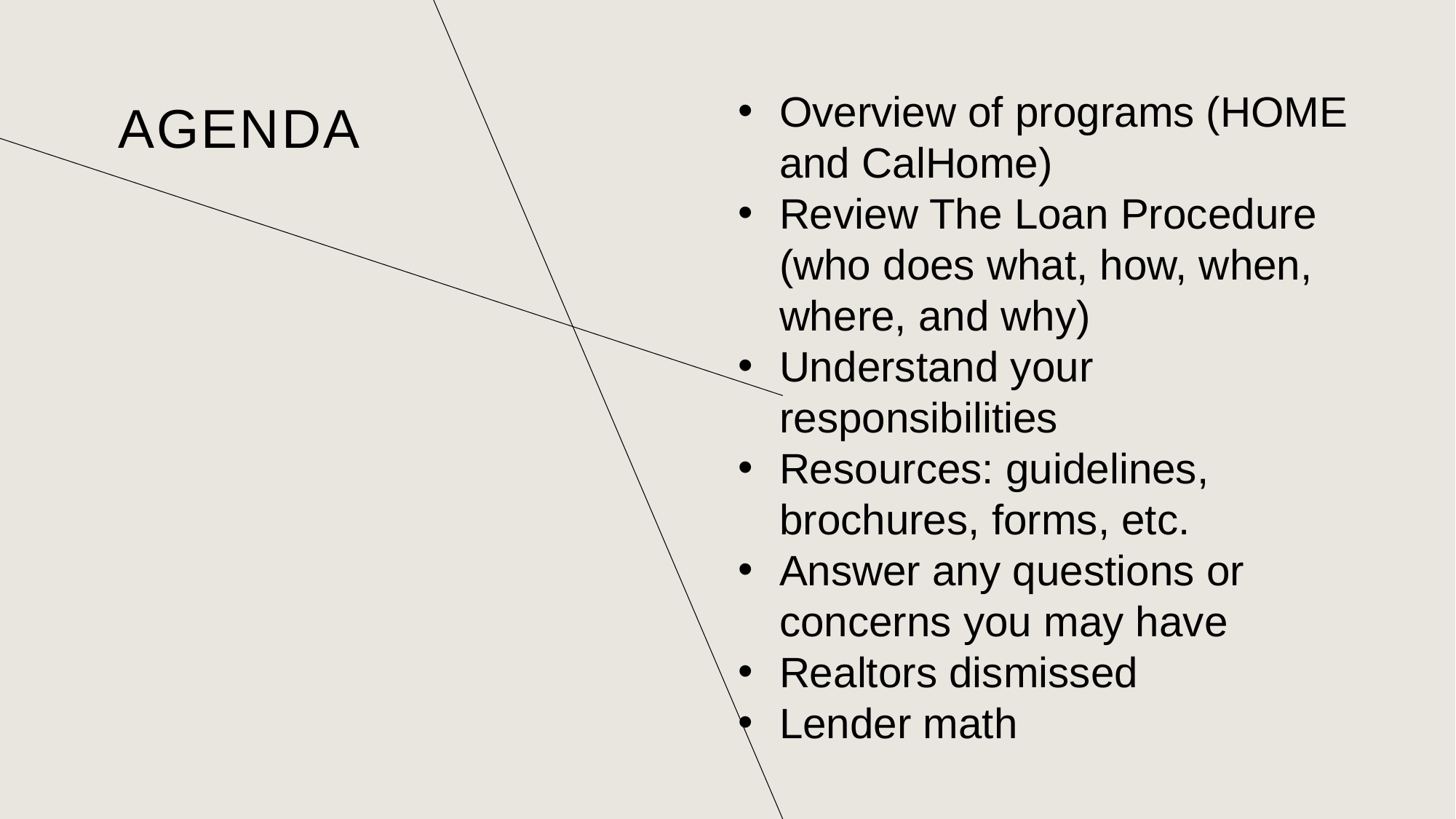

# AGENDA
Overview of programs (HOME and CalHome)
Review The Loan Procedure (who does what, how, when, where, and why)
Understand your responsibilities
Resources: guidelines, brochures, forms, etc.
Answer any questions or concerns you may have
Realtors dismissed
Lender math